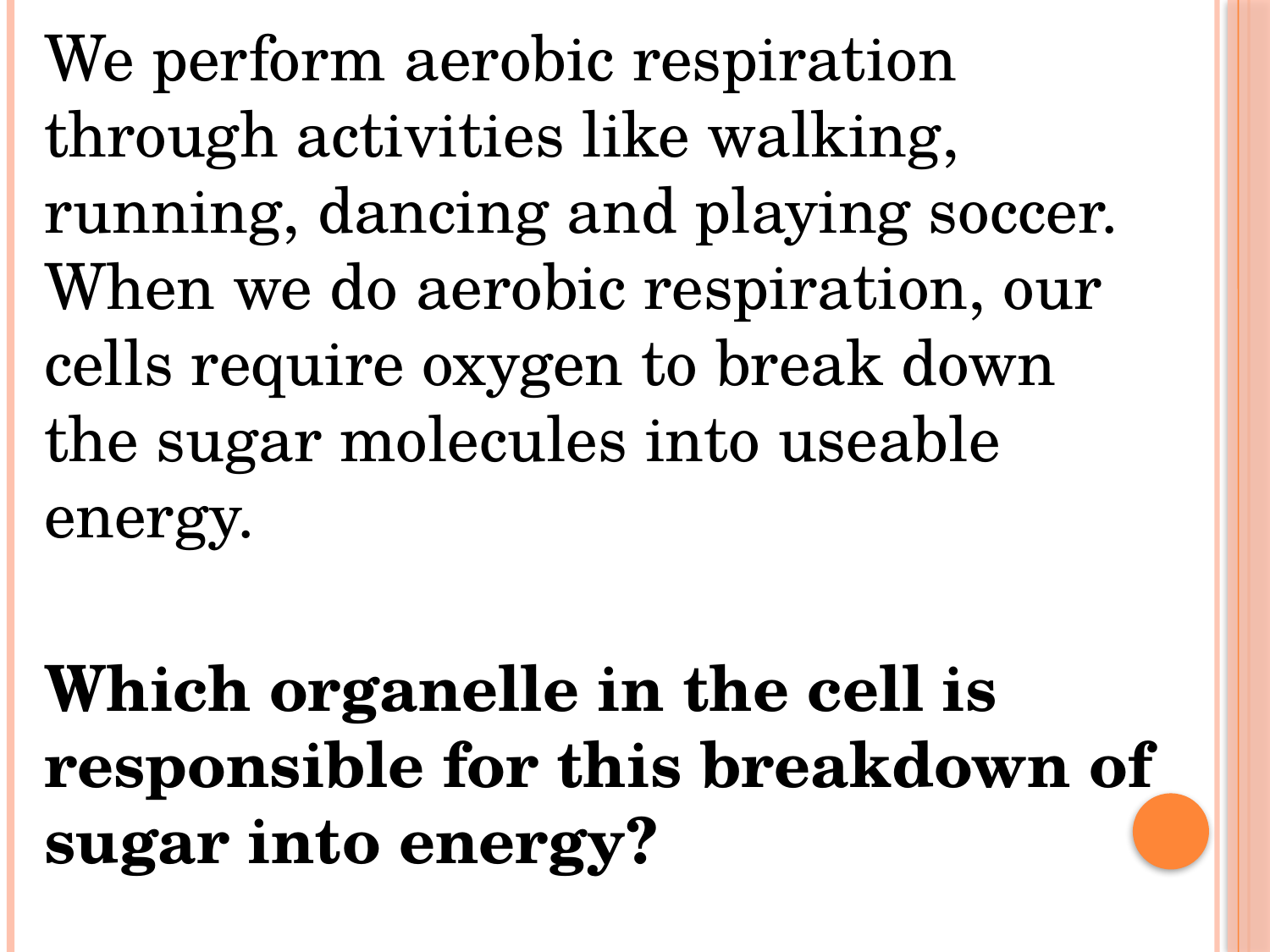

We perform aerobic respiration through activities like walking, running, dancing and playing soccer. When we do aerobic respiration, our cells require oxygen to break down the sugar molecules into useable energy.

Which organelle in the cell is responsible for this breakdown of sugar into energy?